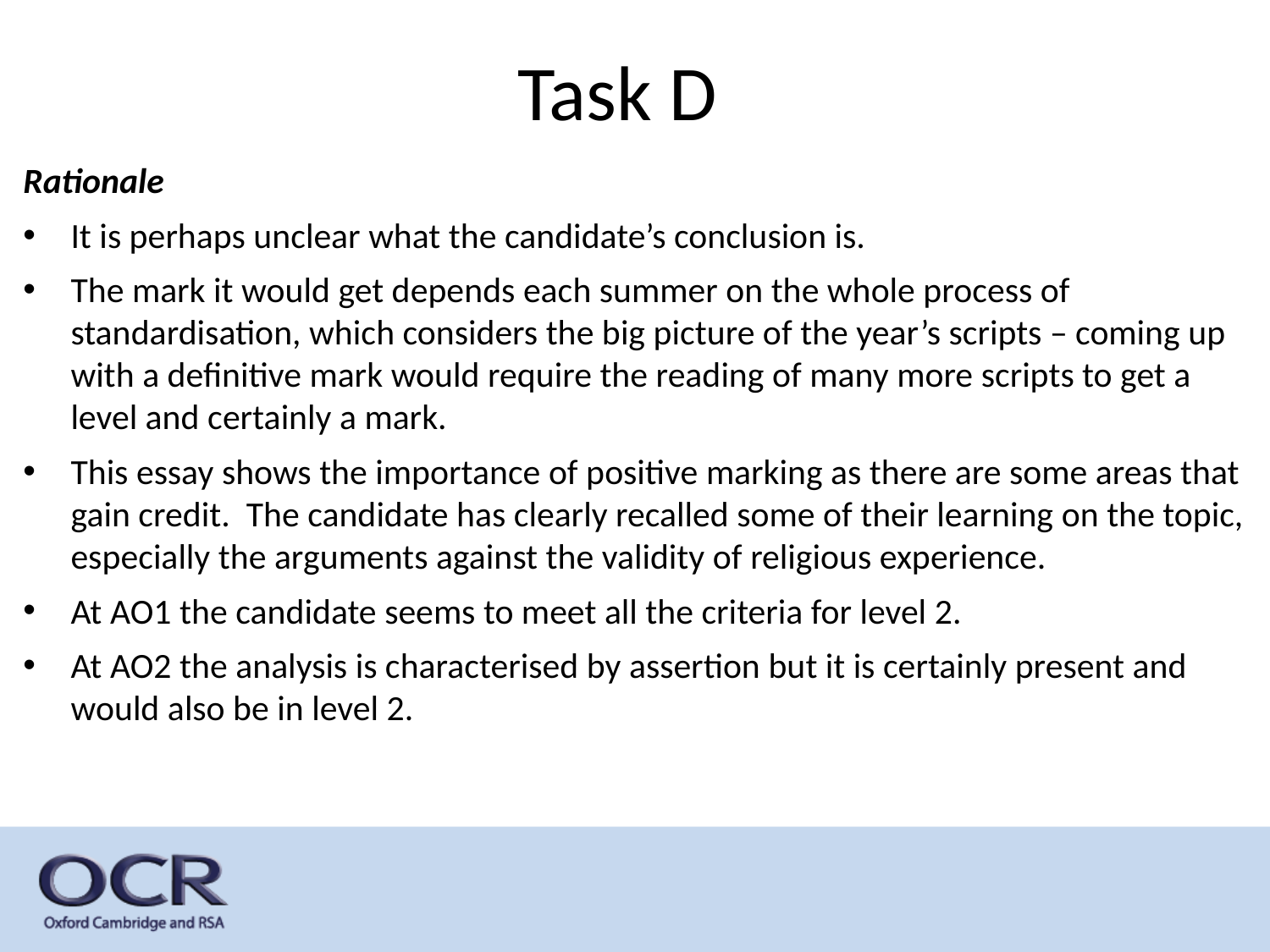

# Task D
Rationale
It is perhaps unclear what the candidate’s conclusion is.
The mark it would get depends each summer on the whole process of standardisation, which considers the big picture of the year’s scripts – coming up with a definitive mark would require the reading of many more scripts to get a level and certainly a mark.
This essay shows the importance of positive marking as there are some areas that gain credit.  The candidate has clearly recalled some of their learning on the topic, especially the arguments against the validity of religious experience.
At AO1 the candidate seems to meet all the criteria for level 2.
At AO2 the analysis is characterised by assertion but it is certainly present and would also be in level 2.